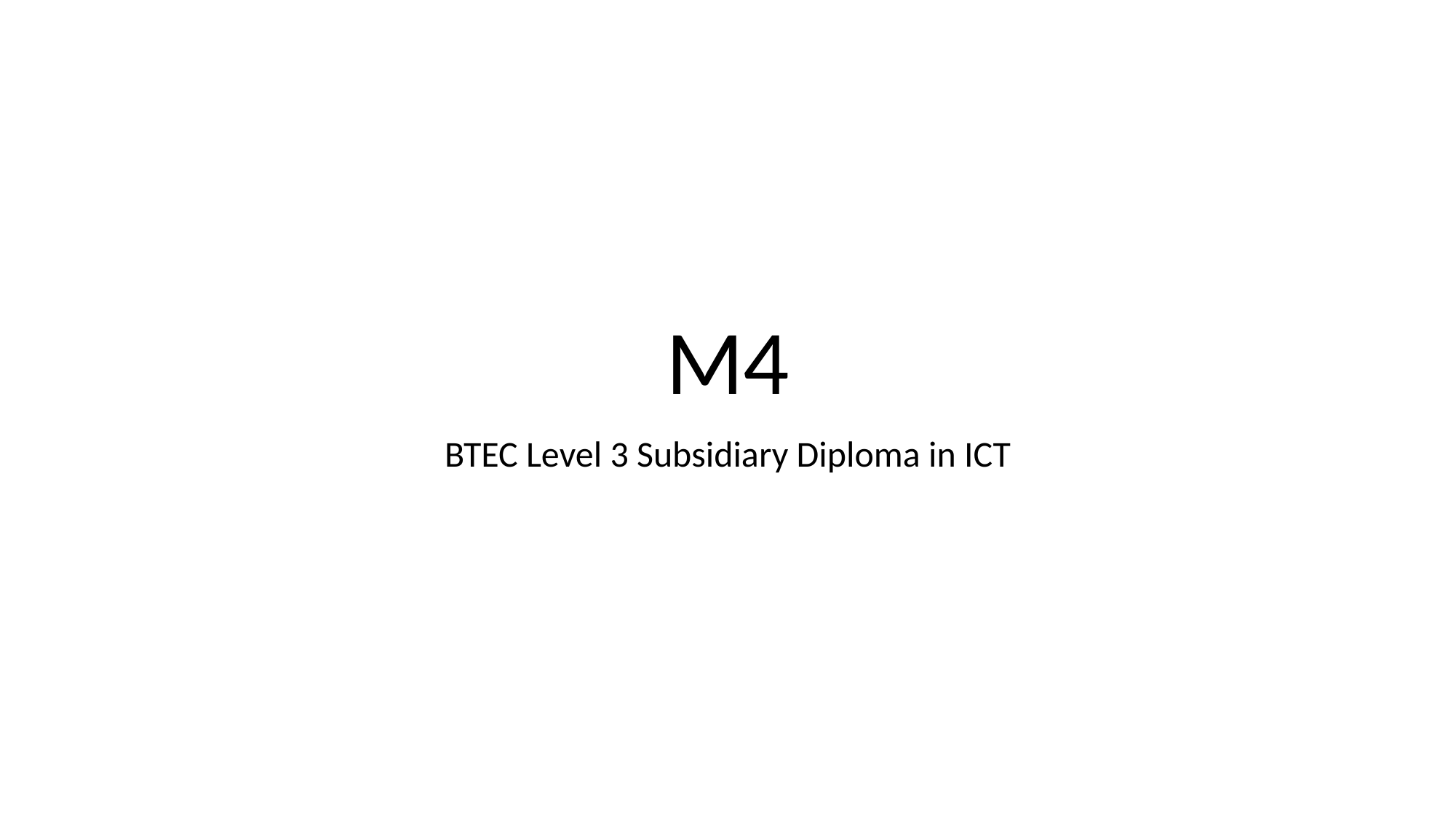

# M4
BTEC Level 3 Subsidiary Diploma in ICT